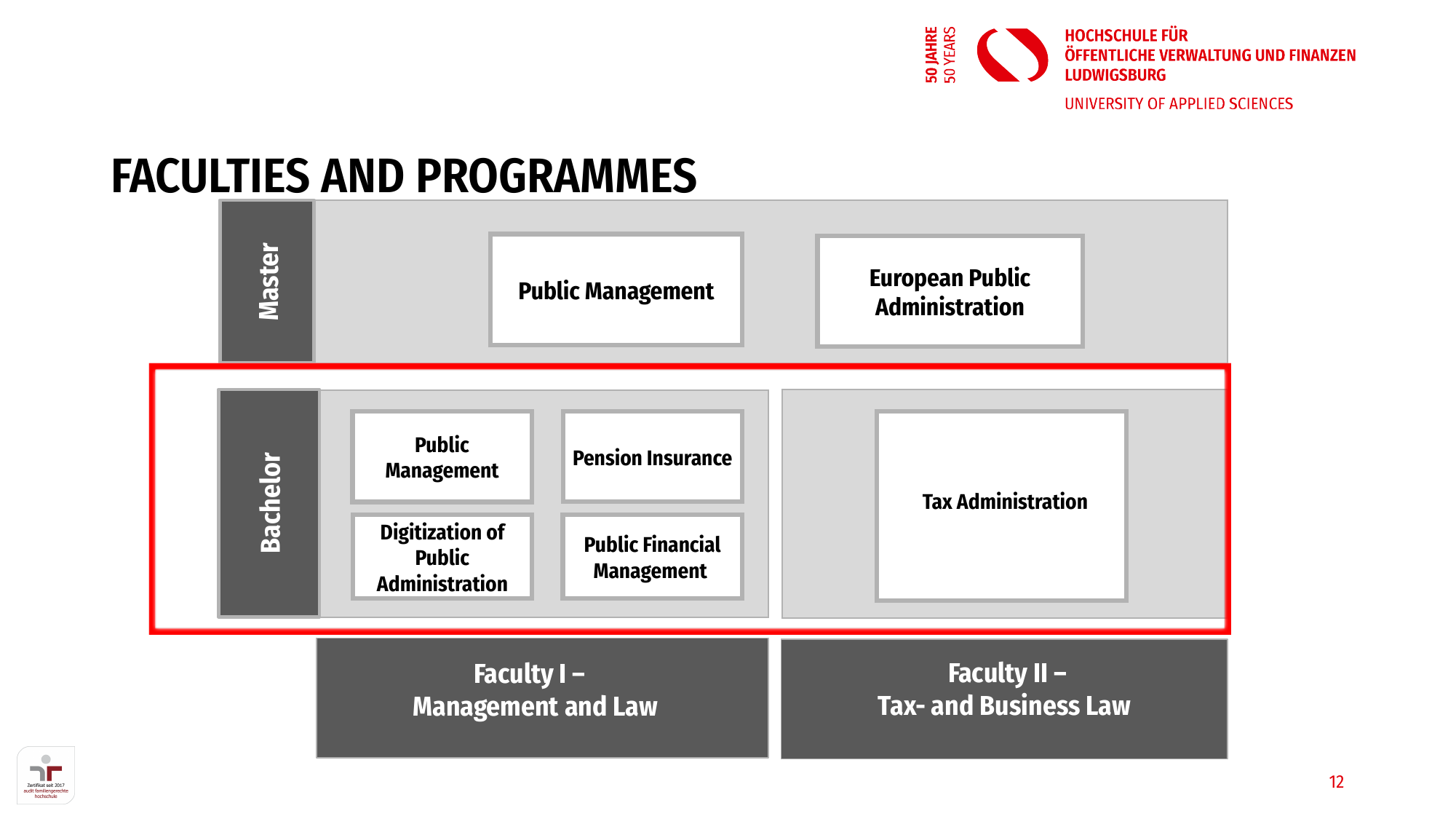

# Faculties and Programmes
Master

Public Management
European Public Administration

Bachelor

Public Management

Pension Insurance
Tax Administration
Digitization of Public Administration
Public Financial Management

Faculty II –
Tax- and Business Law
Faculty I –
Management and Law
12